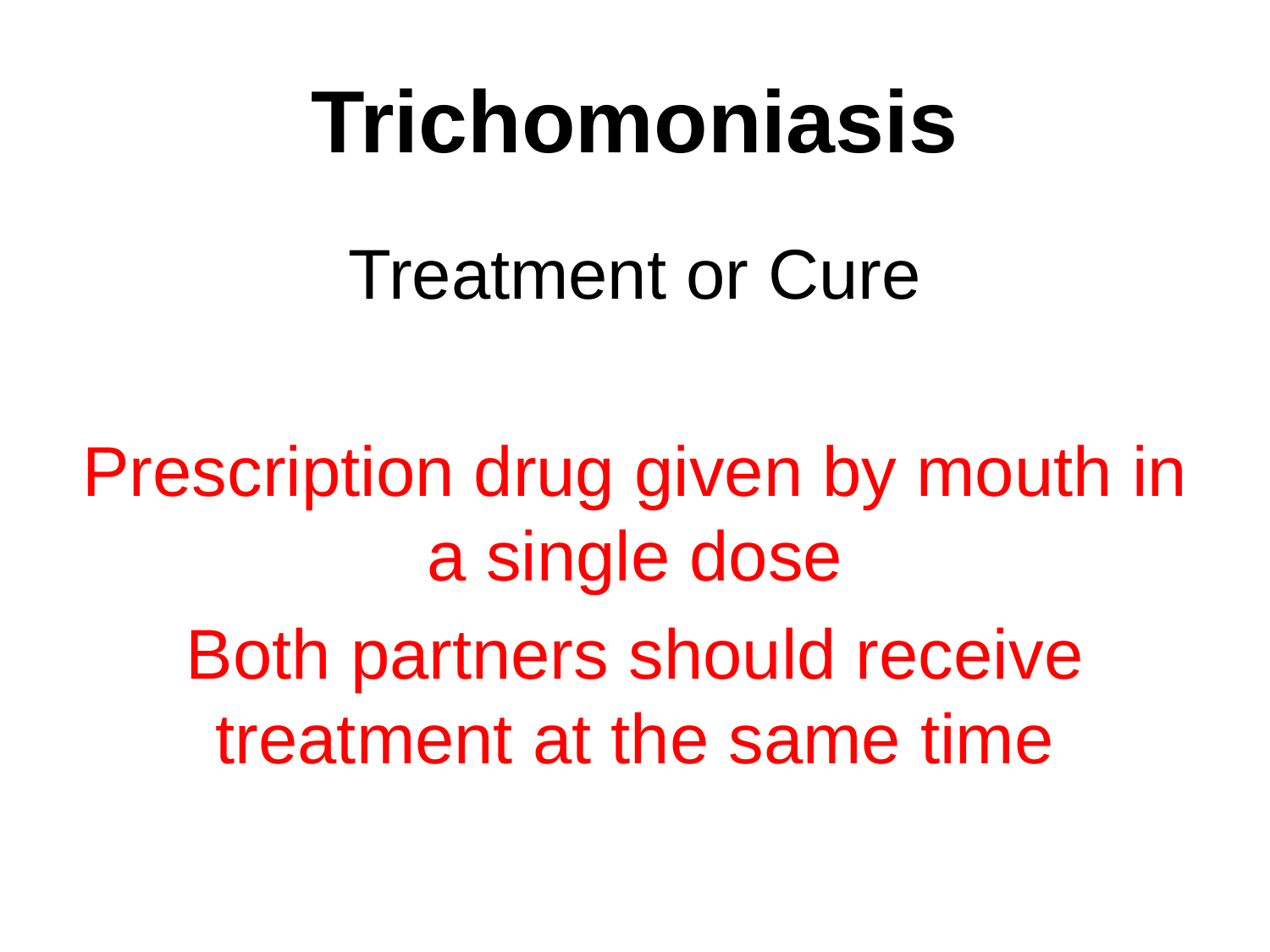

# Trichomoniasis
Treatment or Cure

Prescription drug given by mouth in a single dose
Both partners should receive treatment at the same time